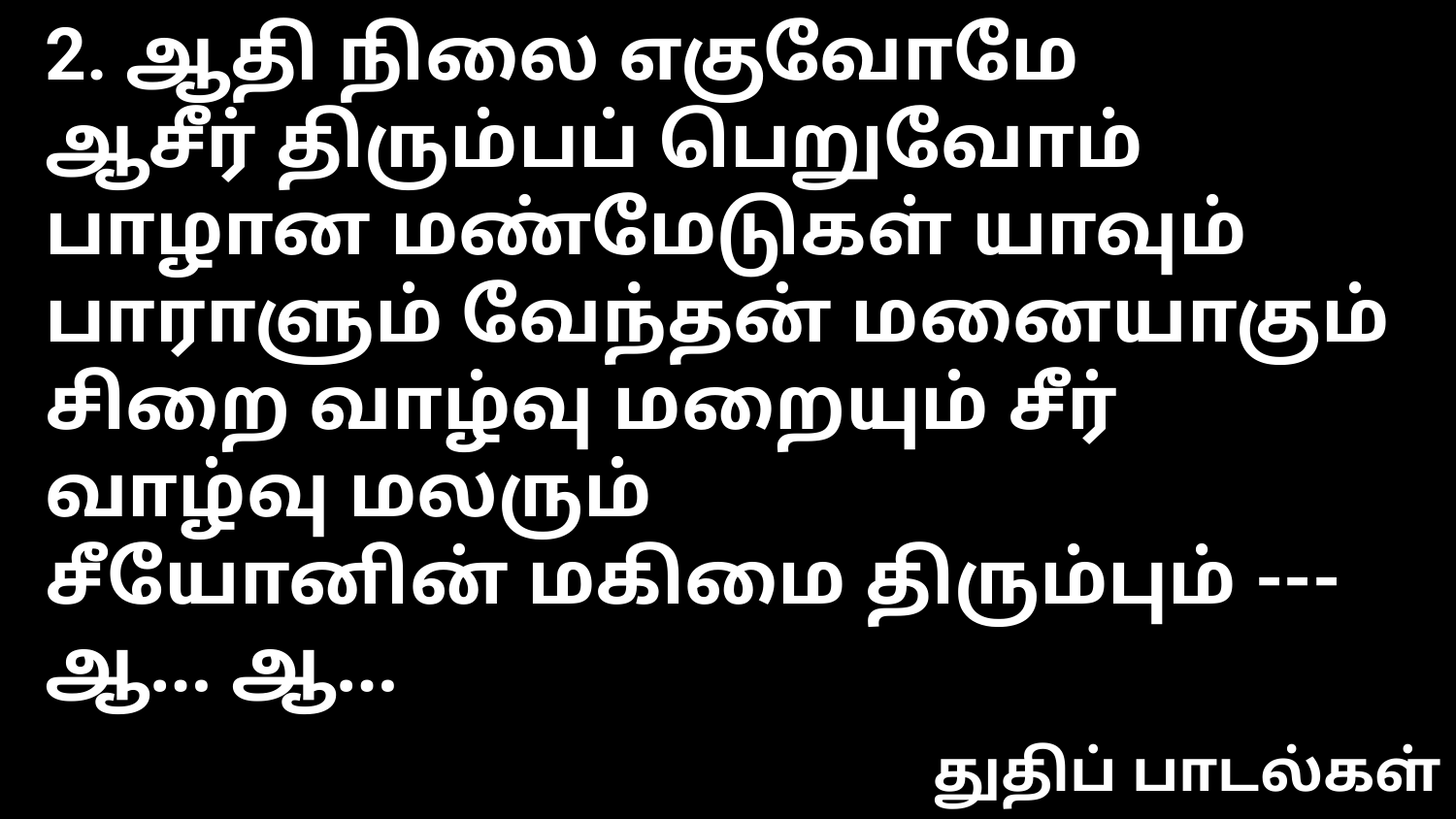

2. ஆதி நிலை எகுவோமே
ஆசீர் திரும்பப் பெறுவோம்
பாழான மண்மேடுகள் யாவும்
பாராளும் வேந்தன் மனையாகும்
சிறை வாழ்வு மறையும் சீர் வாழ்வு மலரும்
சீயோனின் மகிமை திரும்பும் --- ஆ… ஆ…

துதிப் பாடல்கள்